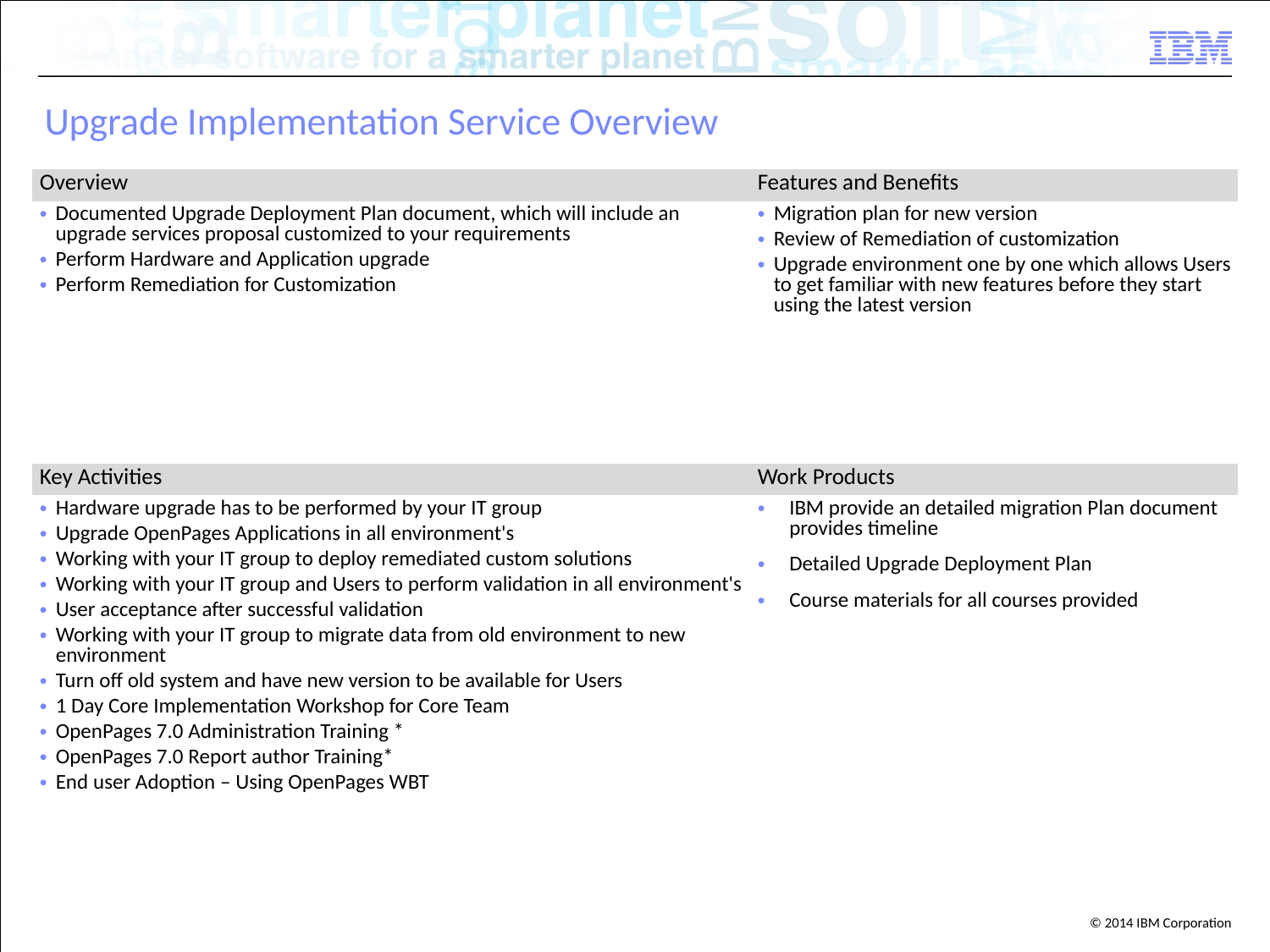

Upgrade Implementation Service Overview
| Overview | Features and Benefits |
| --- | --- |
| Documented Upgrade Deployment Plan document, which will include an upgrade services proposal customized to your requirements Perform Hardware and Application upgrade Perform Remediation for Customization | Migration plan for new version Review of Remediation of customization Upgrade environment one by one which allows Users to get familiar with new features before they start using the latest version |
| Key Activities | Work Products |
| Hardware upgrade has to be performed by your IT group Upgrade OpenPages Applications in all environment's Working with your IT group to deploy remediated custom solutions Working with your IT group and Users to perform validation in all environment's User acceptance after successful validation Working with your IT group to migrate data from old environment to new environment Turn off old system and have new version to be available for Users 1 Day Core Implementation Workshop for Core Team OpenPages 7.0 Administration Training \* OpenPages 7.0 Report author Training\* End user Adoption – Using OpenPages WBT | IBM provide an detailed migration Plan document provides timeline Detailed Upgrade Deployment Plan Course materials for all courses provided |